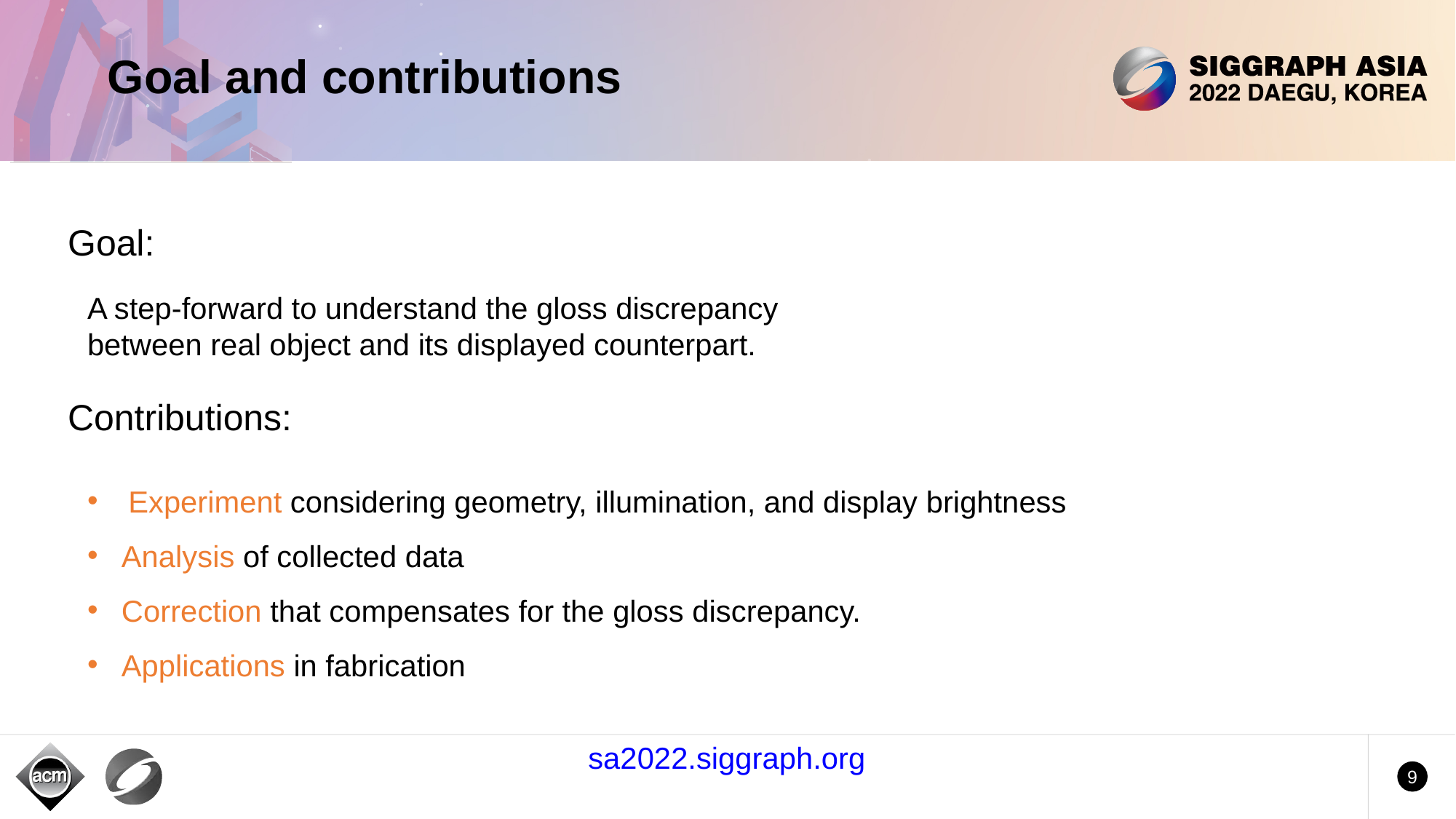

# Goal and contributions
Goal:
A step-forward to understand the gloss discrepancy
between real object and its displayed counterpart.
Contributions:
Experiment considering geometry, illumination, and display brightness
Analysis of collected data
Correction that compensates for the gloss discrepancy.
Applications in fabrication
sa2022.siggraph.org
9